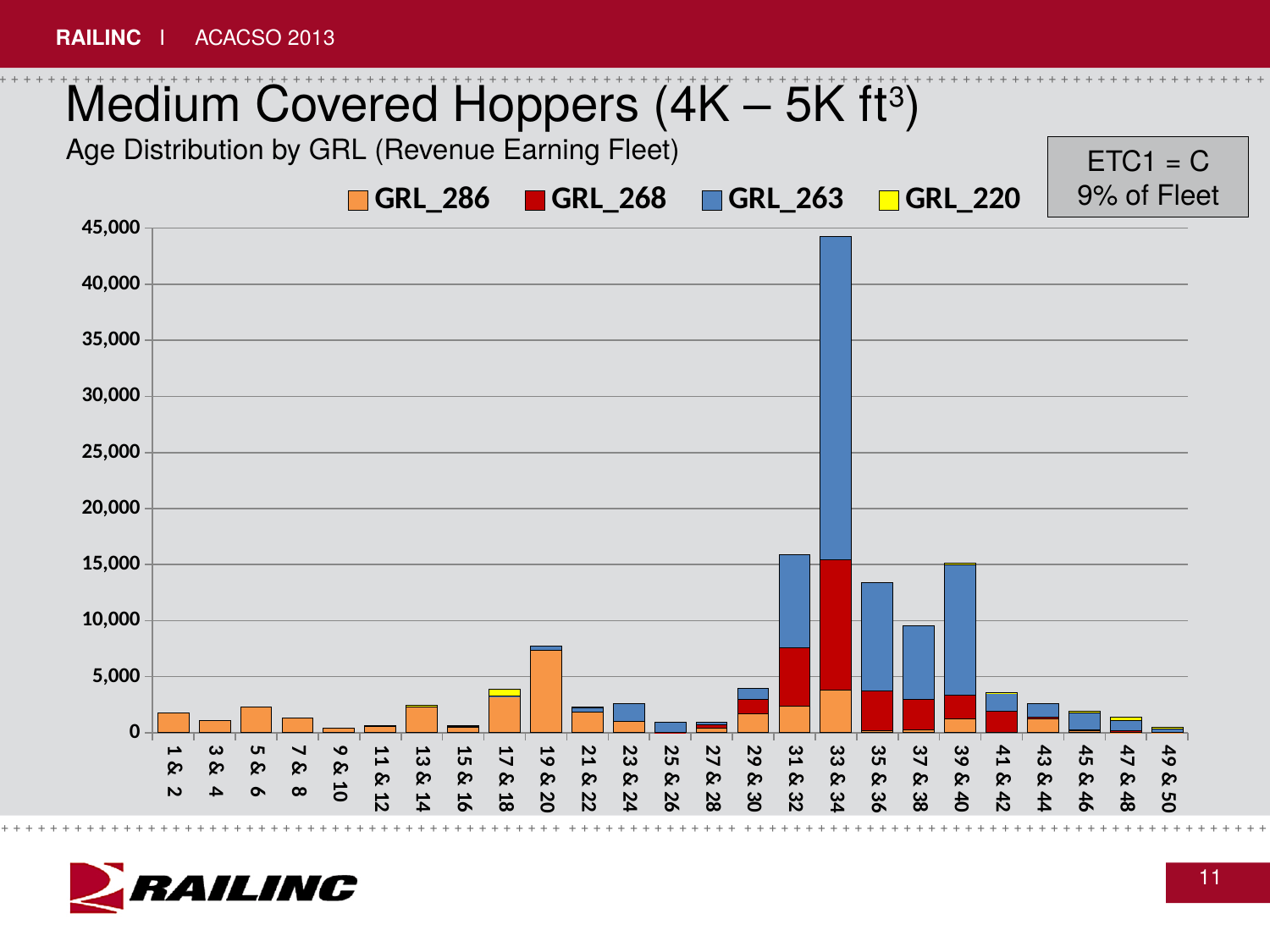

Medium Covered Hoppers (4K – 5K ft3)
Age Distribution by GRL (Revenue Earning Fleet)
ETC1 = C
9% of Fleet

### Chart

| Category | GRL_286 | GRL_268 | GRL_263 | GRL_220 |
|---|---|---|---|---|
| 1 &  2 | 1758.0 | None | None | None |
| 3 &  4 | 1077.0 | None | None | None |
| 5 &  6 | 2275.0 | None | 50.0 | None |
| 7 &  8 | 1322.0 | None | 6.0 | None |
| 9 & 10 | 400.0 | None | 1.0 | None |
| 11 & 12 | 526.0 | None | None | 79.0 |
| 13 & 14 | 2292.0 | None | None | 194.0 |
| 15 & 16 | 514.0 | None | 38.0 | 100.0 |
| 17 & 18 | 3241.0 | None | 5.0 | 658.0 |
| 19 & 20 | 7354.0 | 17.0 | 367.0 | None |
| 21 & 22 | 1851.0 | None | 379.0 | 76.0 |
| 23 & 24 | 1023.0 | None | 1591.0 | None |
| 25 & 26 | None | 1.0 | 941.0 | None |
| 27 & 28 | 426.0 | 263.0 | 279.0 | None |
| 29 & 30 | 1688.0 | 1258.0 | 1035.0 | None |
| 31 & 32 | 2406.0 | 5163.0 | 8330.0 | None |
| 33 & 34 | 3811.0 | 11587.0 | 28848.0 | None |
| 35 & 36 | 221.0 | 3541.0 | 9623.0 | 14.0 |
| 37 & 38 | 245.0 | 2769.0 | 6514.0 | 16.0 |
| 39 & 40 | 1212.0 | 2177.0 | 11621.0 | 121.0 |
| 41 & 42 | 45.0 | 1864.0 | 1638.0 | 3.0 |
| 43 & 44 | 1273.0 | 82.0 | 1224.0 | 48.0 |
| 45 & 46 | 209.0 | 74.0 | 1471.0 | 187.0 |
| 47 & 48 | 6.0 | 197.0 | 899.0 | 278.0 |
| 49 & 50 | 31.0 | 26.0 | 304.0 | 108.0 |
11